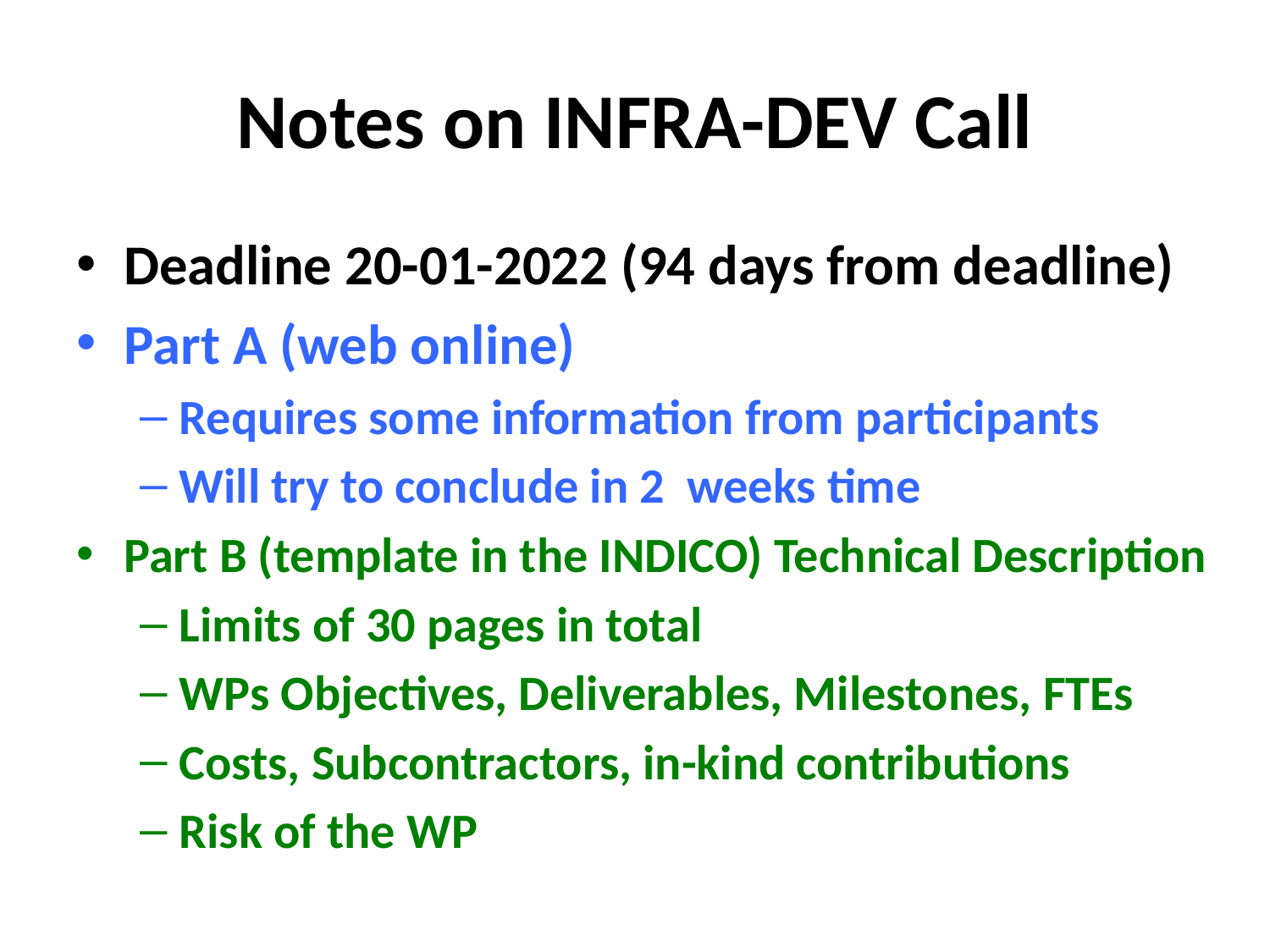

# Notes on INFRA-DEV Call
Deadline 20-01-2022 (94 days from deadline)
Part A (web online)
Requires some information from participants
Will try to conclude in 2  weeks time
Part B (template in the INDICO) Technical Description
Limits of 30 pages in total
WPs Objectives, Deliverables, Milestones, FTEs
Costs, Subcontractors, in-kind contributions
Risk of the WP